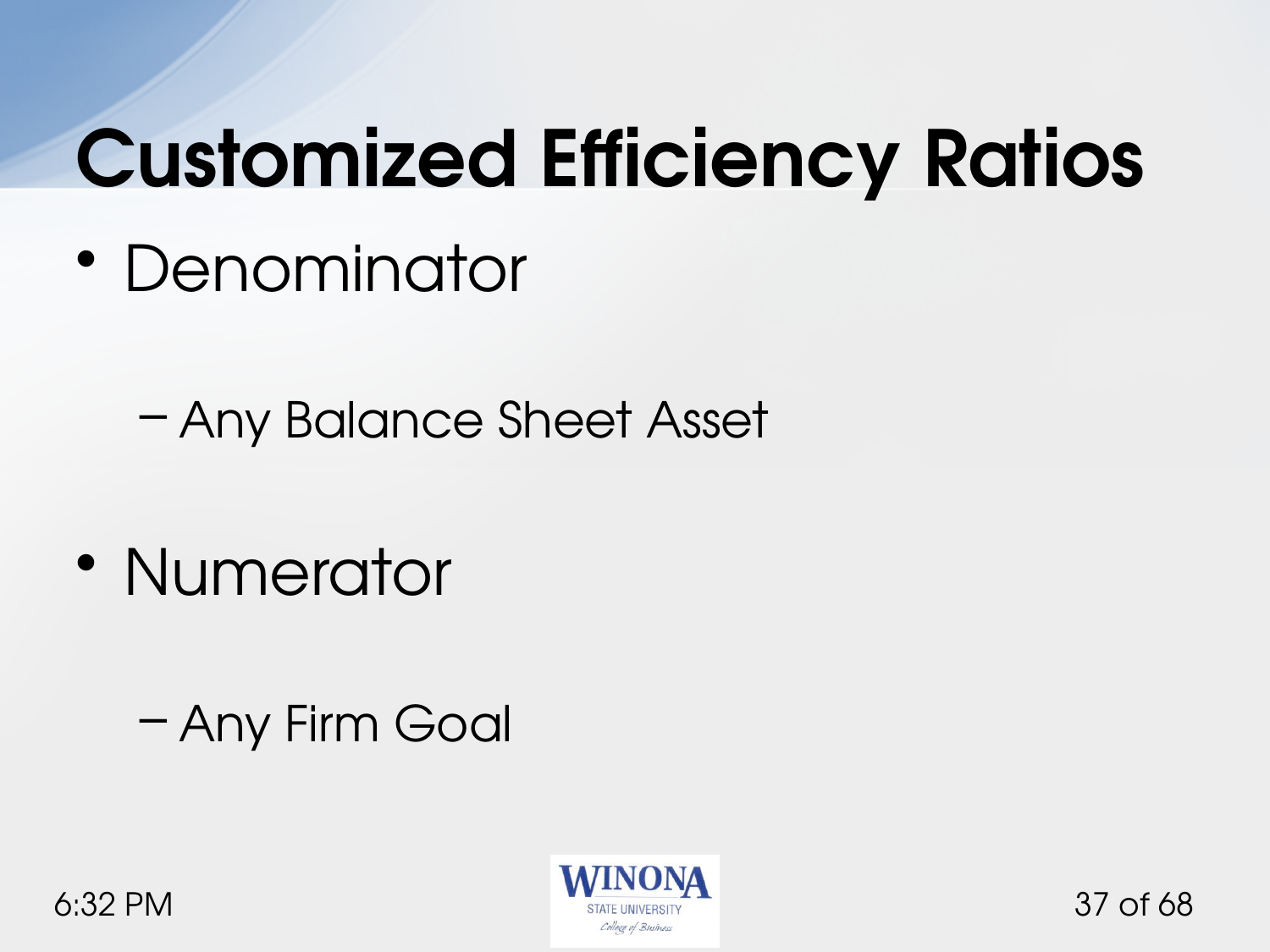

# Customized Efficiency Ratios
Denominator

Any Balance Sheet Asset

Numerator

Any Firm Goal